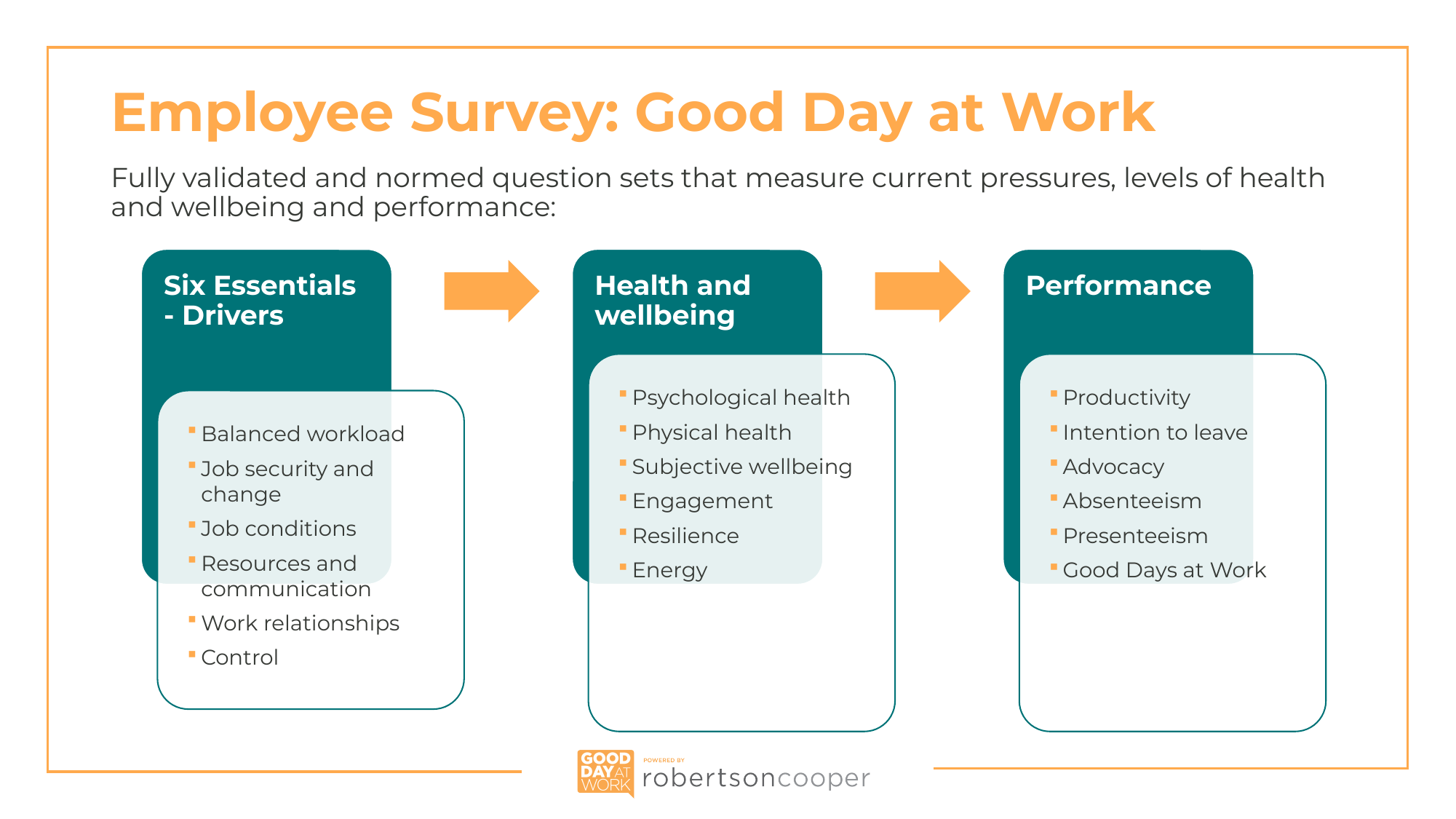

# Employee Survey: Good Day at Work
Fully validated and normed question sets that measure current pressures, levels of health and wellbeing and performance:
Six Essentials - Drivers
Balanced workload
Job security and change
Job conditions
Resources and communication
Work relationships
Control

Health and wellbeing
Psychological health
Physical health
Subjective wellbeing
Engagement
Resilience
Energy

Performance
Productivity
Intention to leave
Advocacy
Absenteeism
Presenteeism
Good Days at Work